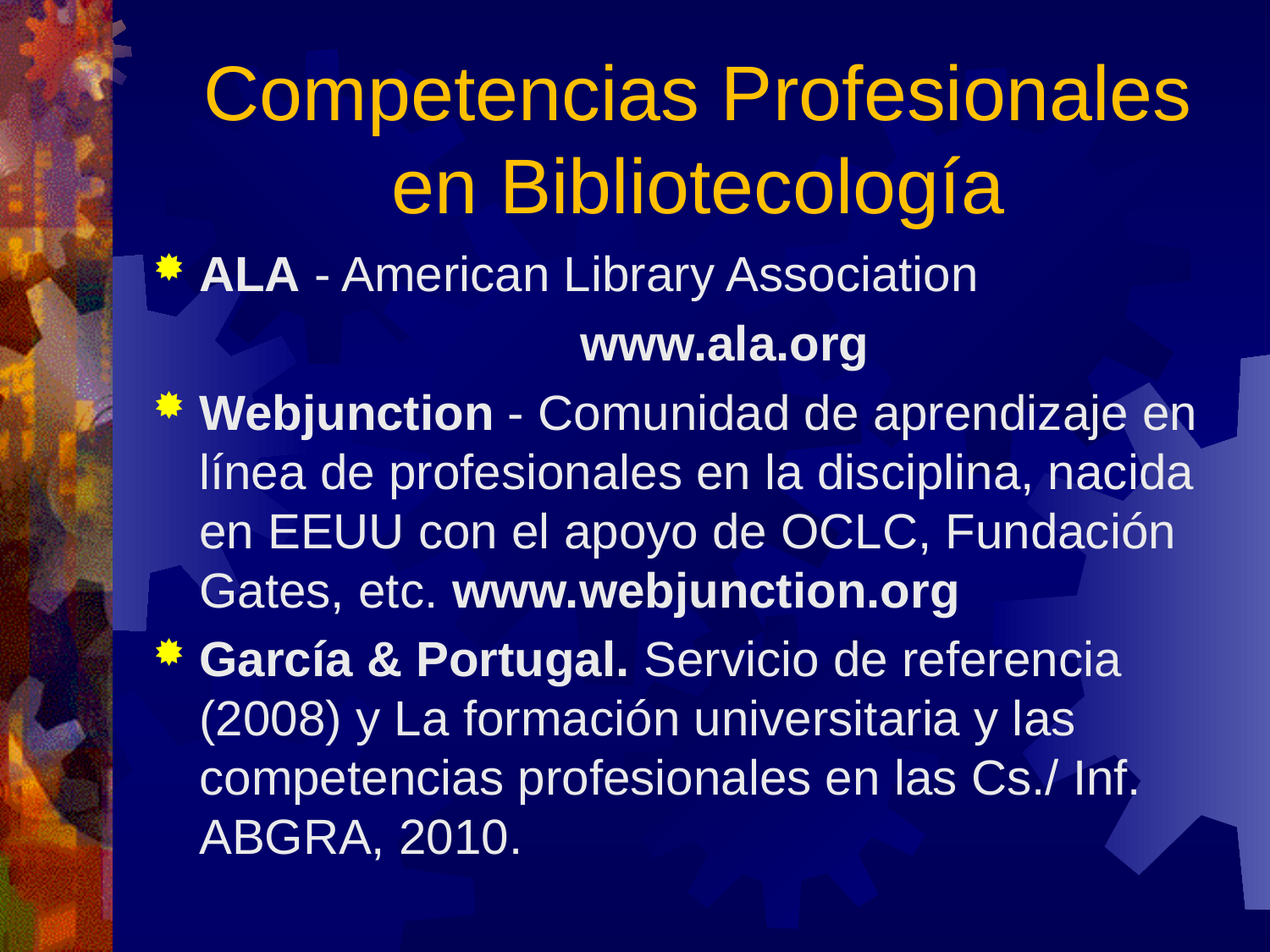

# Competencias Profesionales en Bibliotecología
ALA - American Library Association
				www.ala.org
Webjunction - Comunidad de aprendizaje en línea de profesionales en la disciplina, nacida en EEUU con el apoyo de OCLC, Fundación Gates, etc. www.webjunction.org
García & Portugal. Servicio de referencia (2008) y La formación universitaria y las competencias profesionales en las Cs./ Inf. ABGRA, 2010.